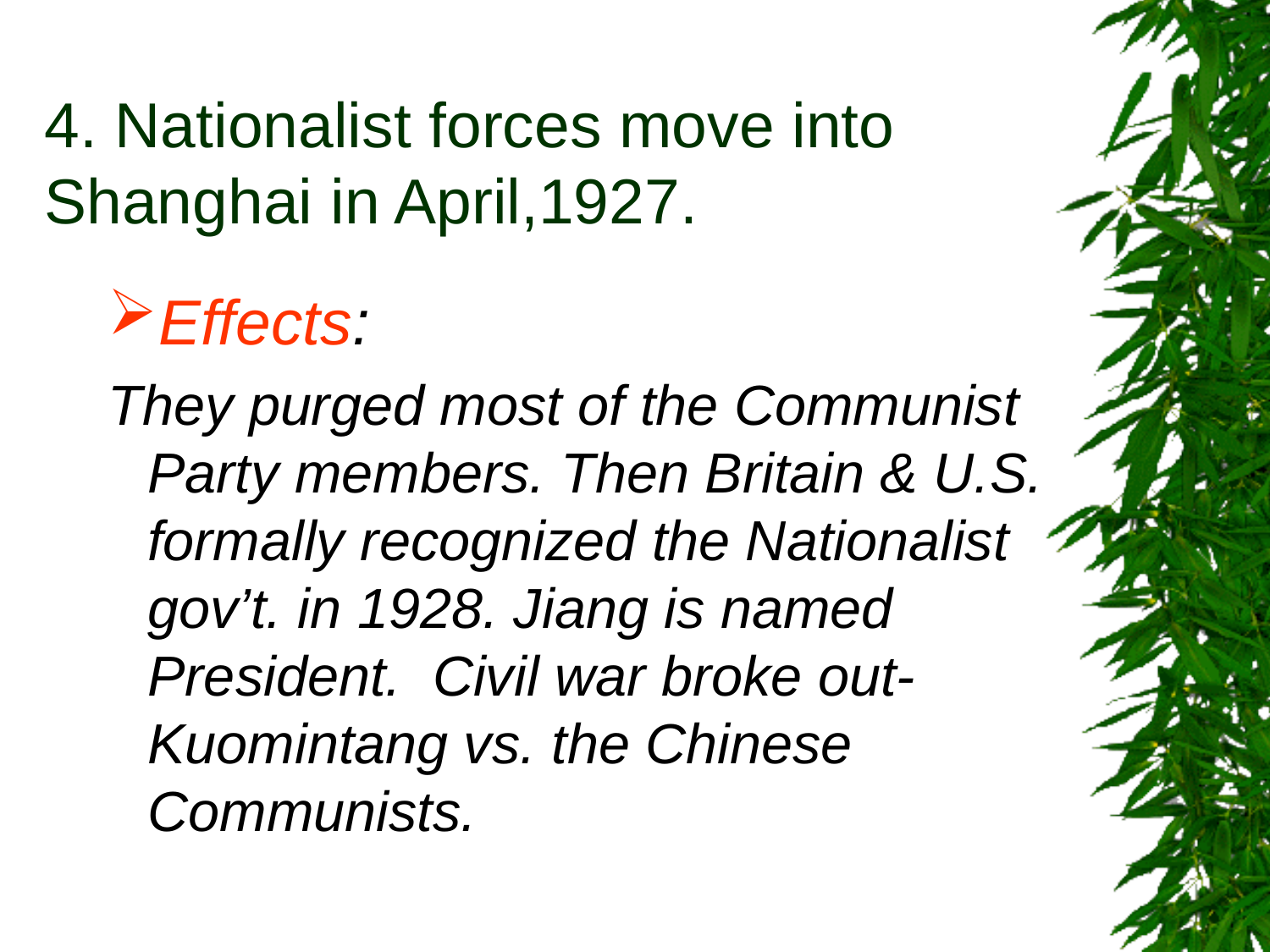

# 4. Nationalist forces move into Shanghai in April,1927.
Effects:
They purged most of the Communist Party members. Then Britain & U.S. formally recognized the Nationalist gov’t. in 1928. Jiang is named President.  Civil war broke out-Kuomintang vs. the Chinese Communists.